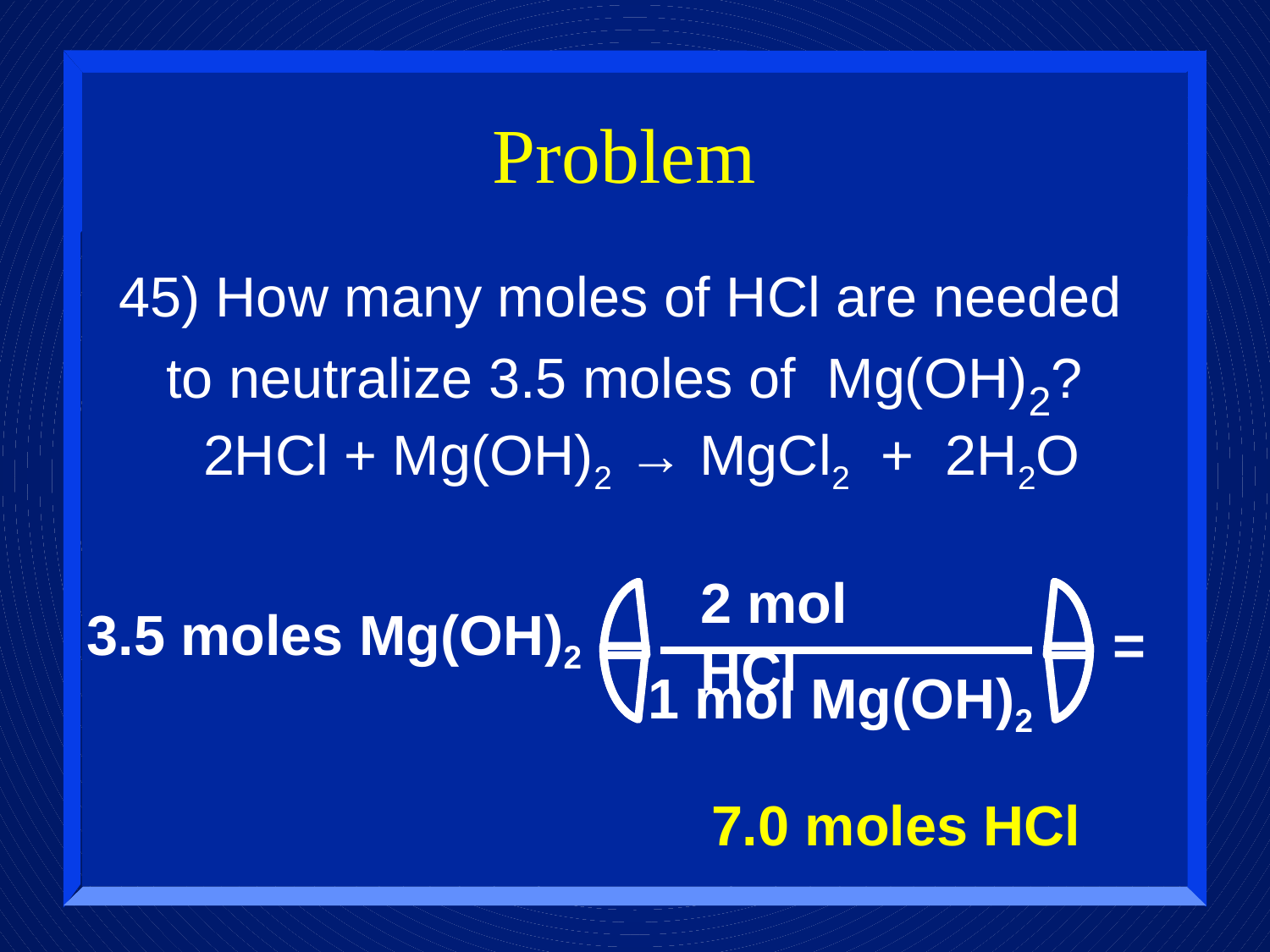

# Problem
45) How many moles of HCl are needed to neutralize 3.5 moles of  Mg(OH)2?
2HCl + Mg(OH)2 → MgCl2  +  2H2O
2 mol HCl

3.5 moles Mg(OH)2
=
1 mol Mg(OH)2
7.0 moles HCl